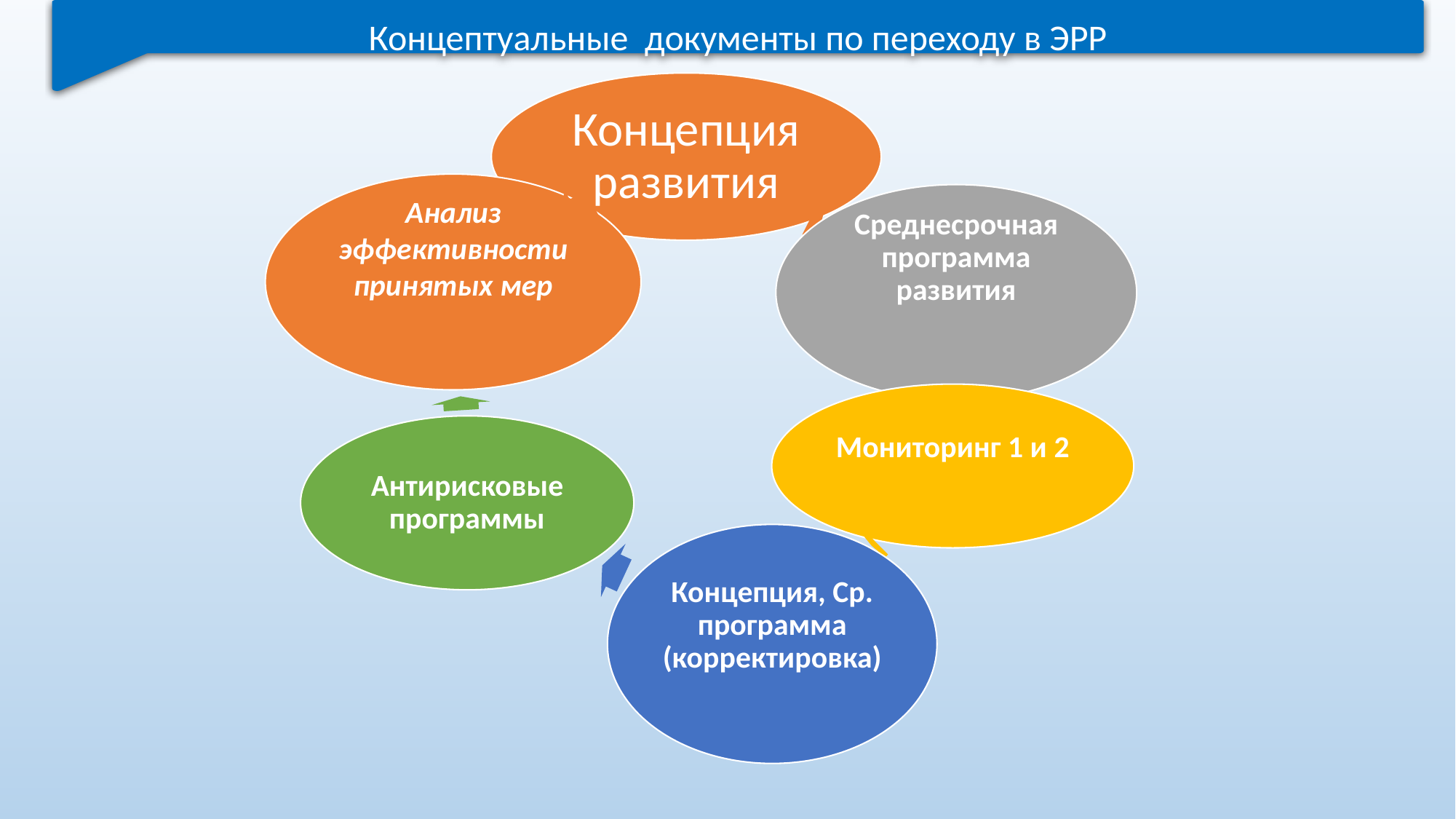

Концептуальные  документы по переходу в ЭРР
Концепция развития

Среднесрочная
программа
развития

Мониторинг 1 и 2

Концепция, Ср.
программа
(корректировка)

Антирисковые
программы

Анализ
эффективности
принятых мер